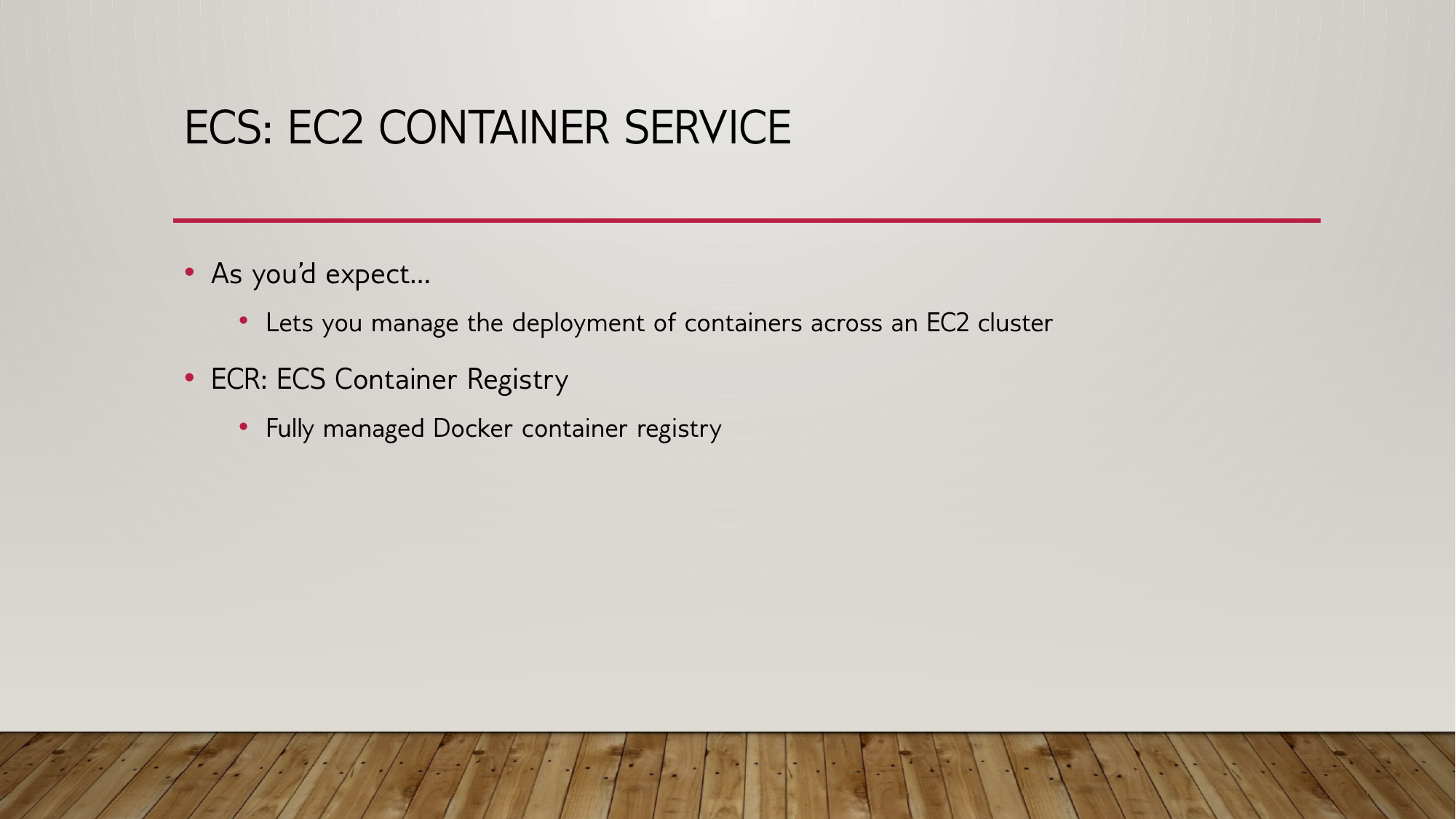

# ECS: EC2 Container Service
As you’d expect…
Lets you manage the deployment of containers across an EC2 cluster
ECR: ECS Container Registry
Fully managed Docker container registry